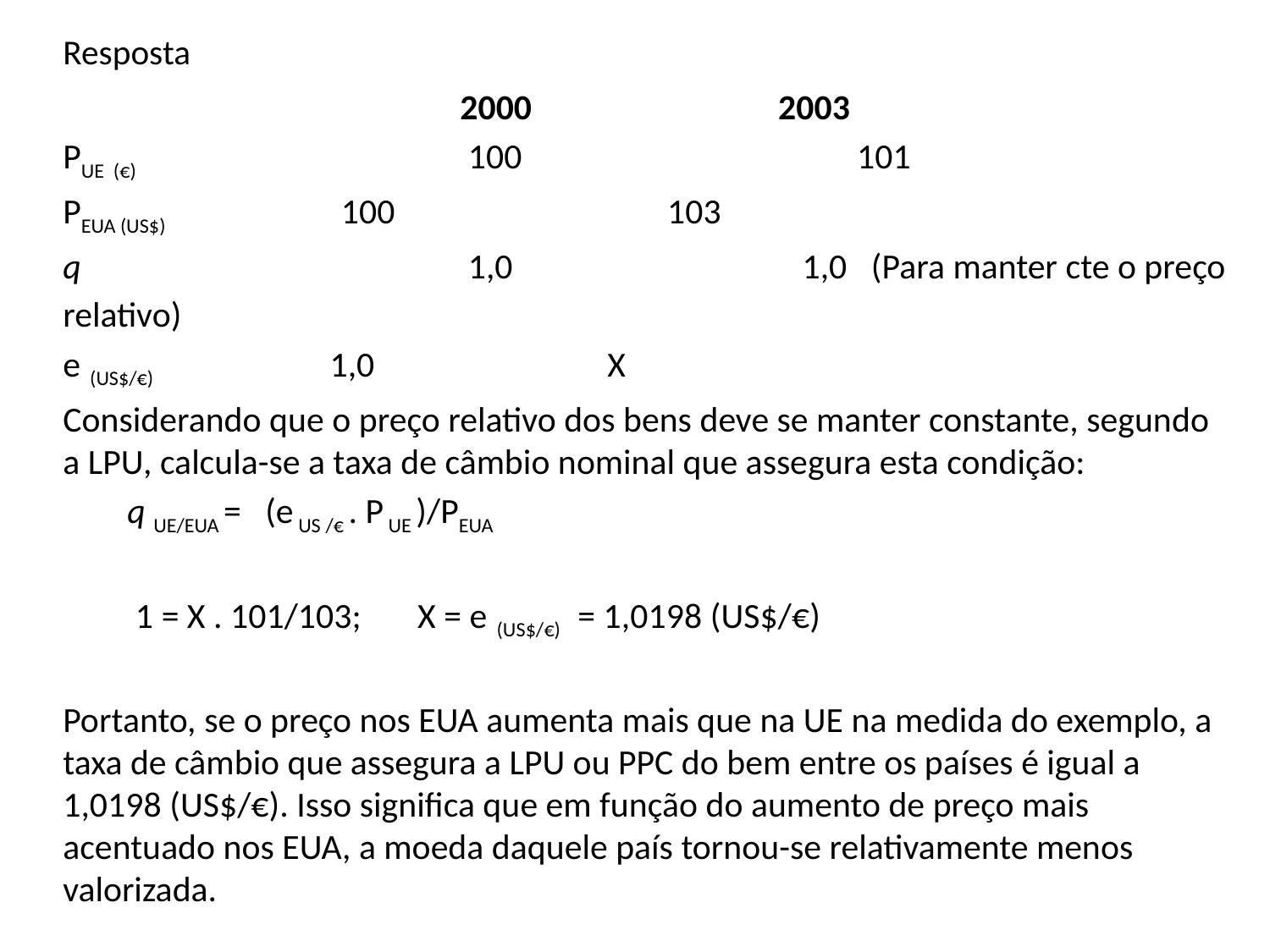

# Resposta
  		  2000		          2003
PUE  (€)       		   100        	 	    101
PEUA (US$)   		   100          	            103
q                          		   1,0		             1,0   (Para manter cte o preço relativo)
e  (US$/€)                      1,0                             X
Considerando que o preço relativo dos bens deve se manter constante, segundo a LPU, calcula-se a taxa de câmbio nominal que assegura esta condição:
        q UE/EUA =   (e US /€ . P UE )/PEUA

         1 = X . 101/103;       X = e  (US$/€)   = 1,0198 (US$/€)

Portanto, se o preço nos EUA aumenta mais que na UE na medida do exemplo, a taxa de câmbio que assegura a LPU ou PPC do bem entre os países é igual a 1,0198 (US$/€). Isso significa que em função do aumento de preço mais acentuado nos EUA, a moeda daquele país tornou-se relativamente menos valorizada.